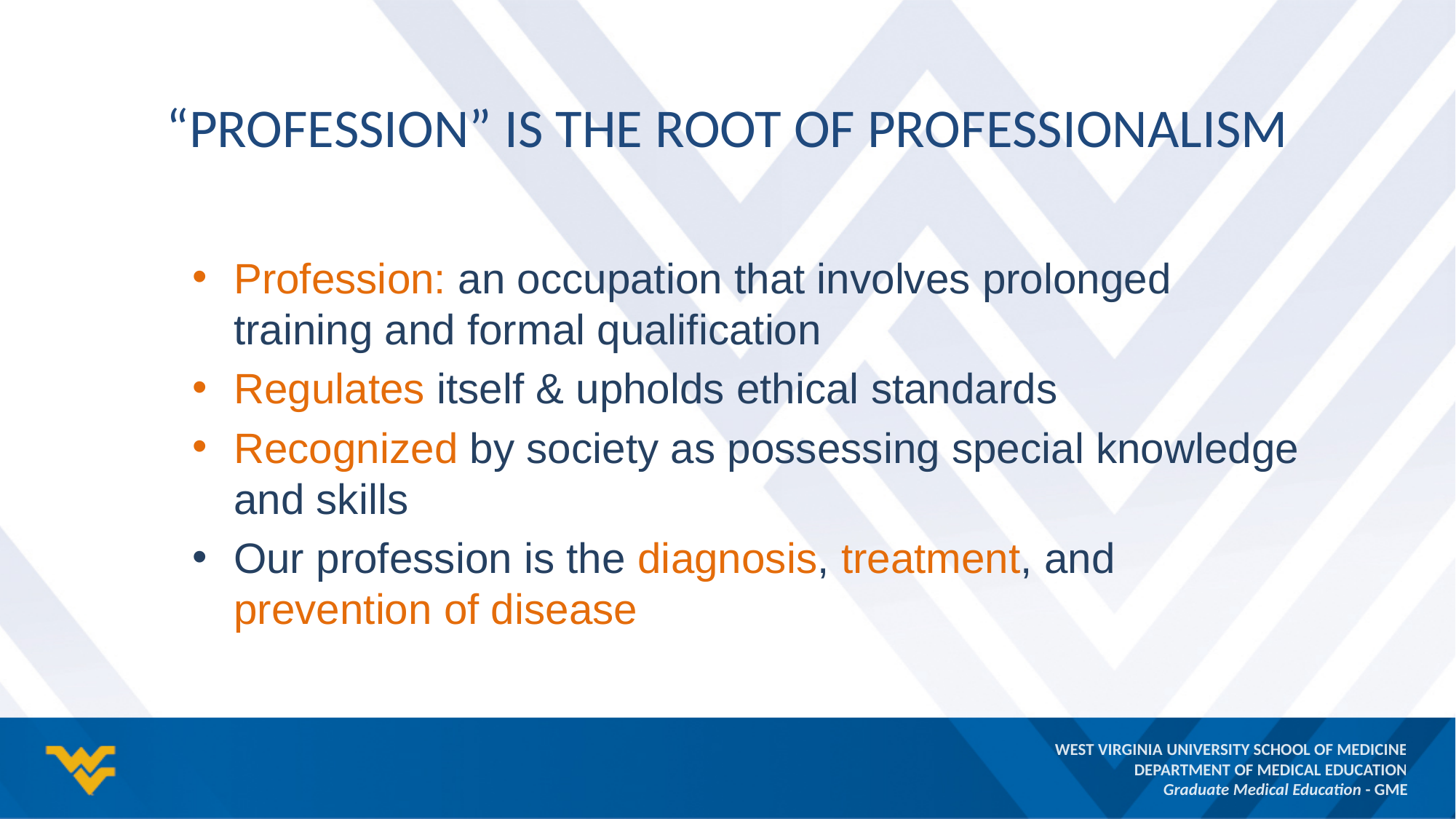

# “Profession” Is The Root of Professionalism
Profession: an occupation that involves prolonged training and formal qualification
Regulates itself & upholds ethical standards
Recognized by society as possessing special knowledge and skills
Our profession is the diagnosis, treatment, and prevention of disease